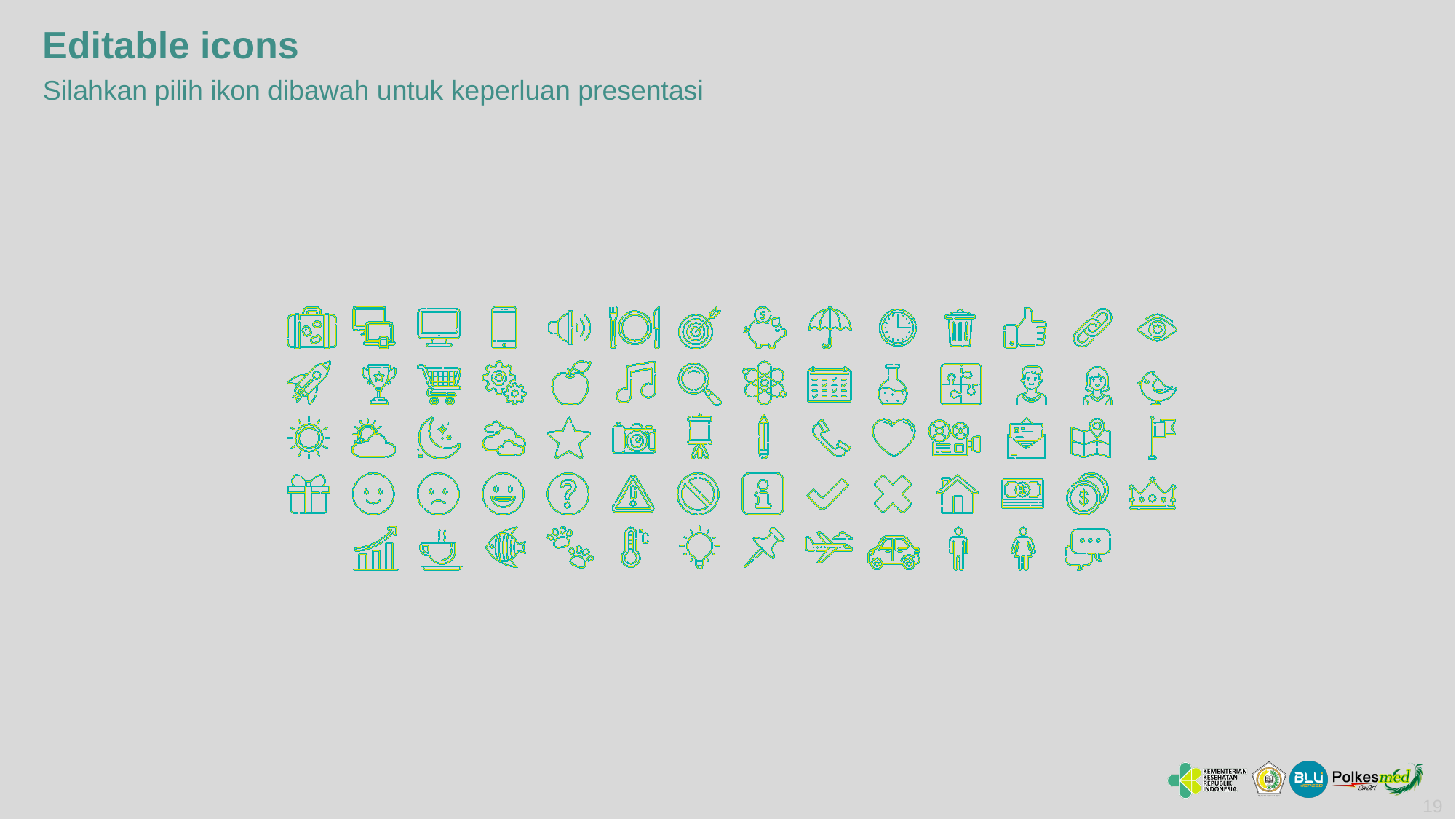

# Editable icons
Silahkan pilih ikon dibawah untuk keperluan presentasi

19